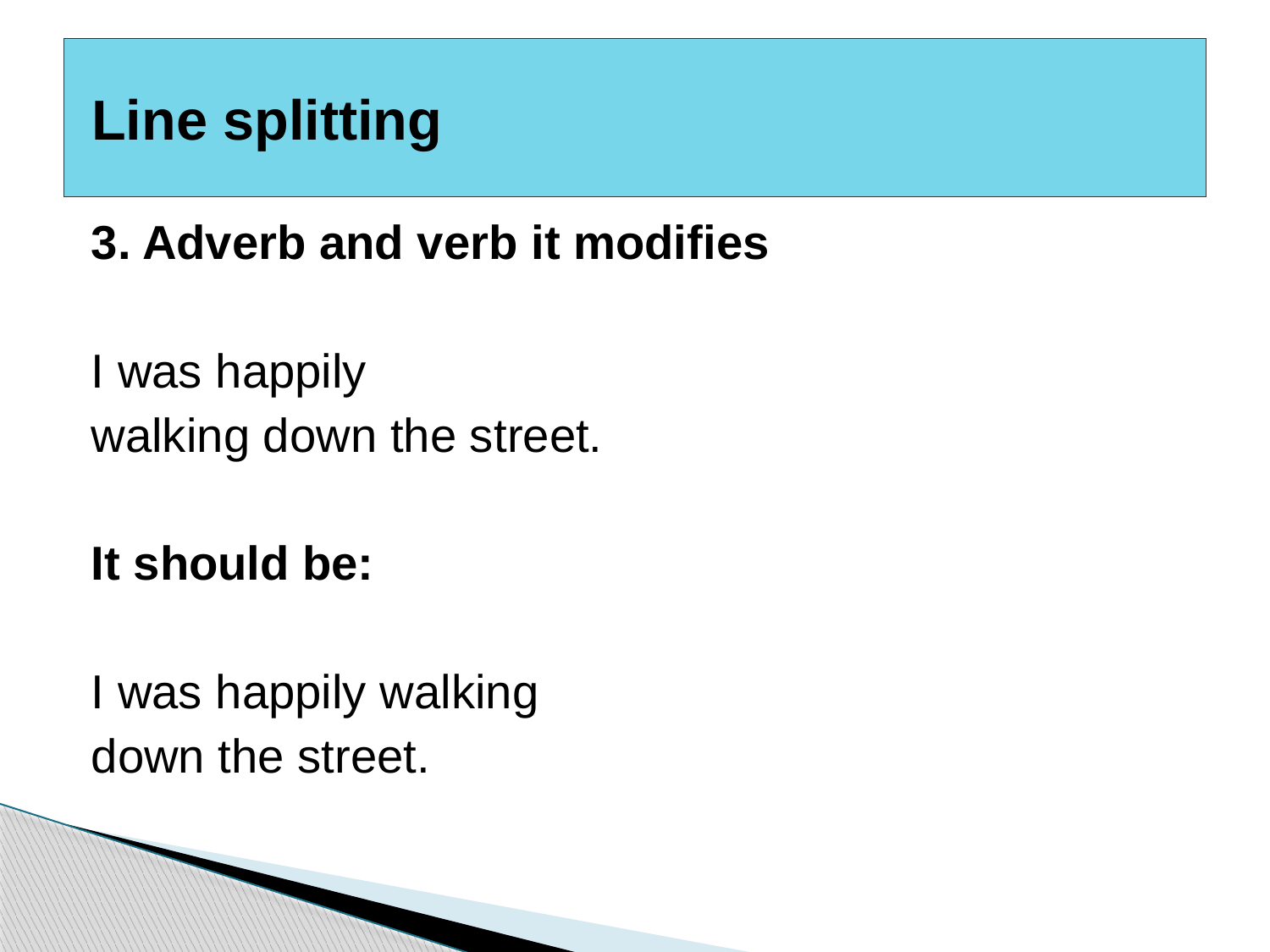

# ‎ Line splitting
3. Adverb and verb it modifies

I was happily
walking down the street.

It should be:

I was happily walking
down the street.